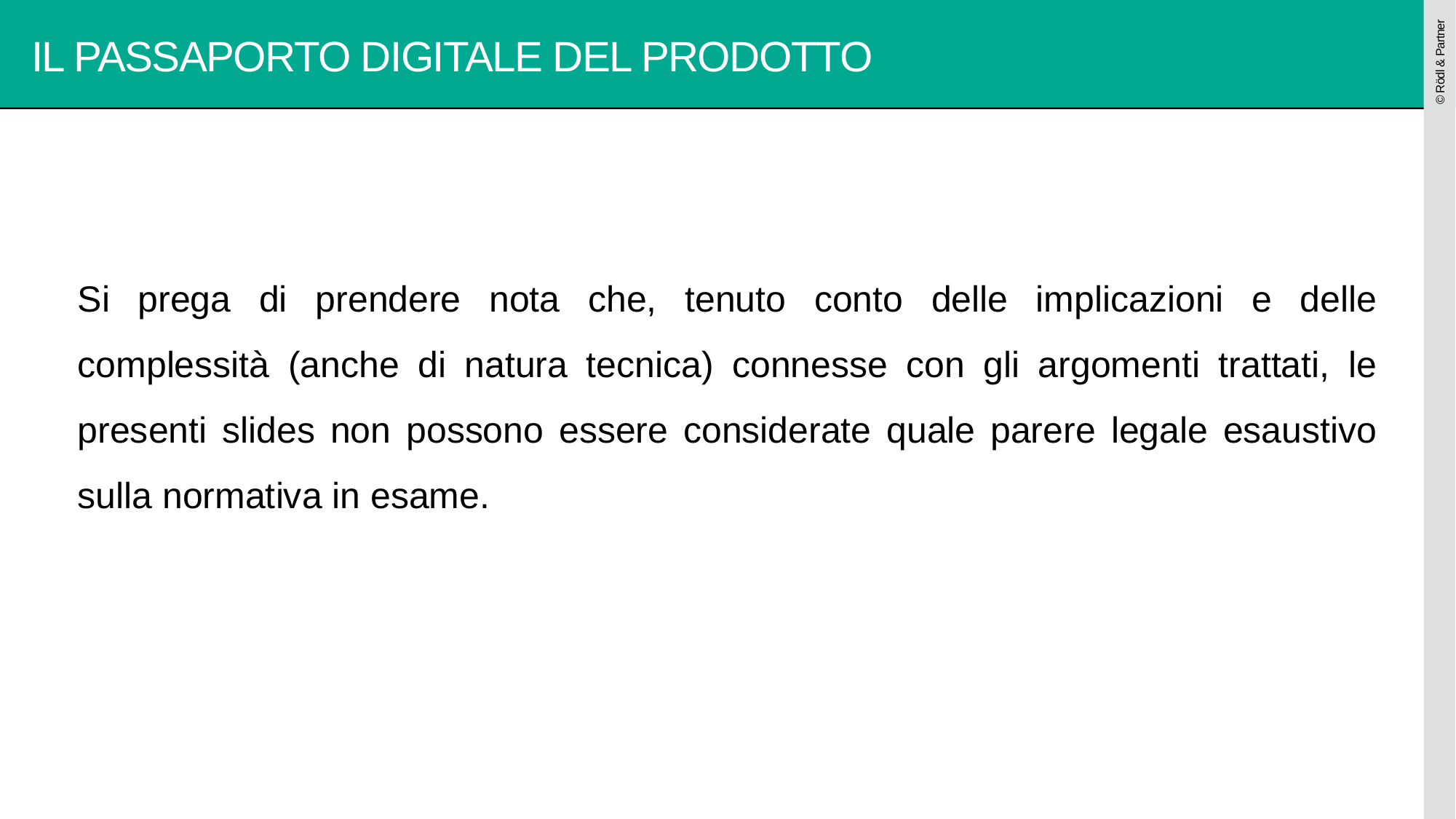

# IL PASSAPORTO DIGITALE DEL PRODOTTO
Si prega di prendere nota che, tenuto conto delle implicazioni e delle complessità (anche di natura tecnica) connesse con gli argomenti trattati, le presenti slides non possono essere considerate quale parere legale esaustivo sulla normativa in esame.